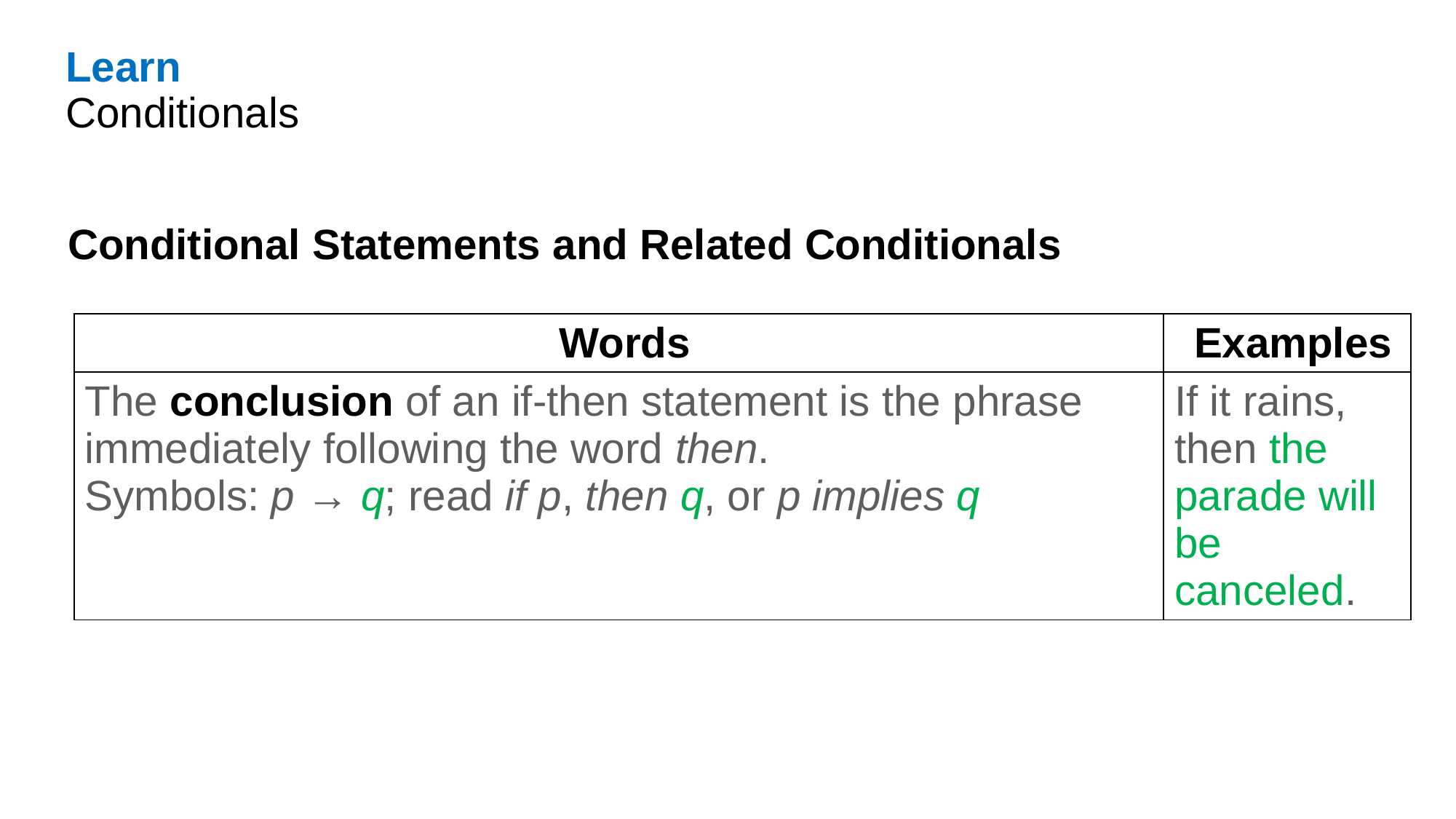

Learn
Conditionals
Conditional Statements and Related Conditionals
| Words | Examples |
| --- | --- |
| The conclusion of an if-then statement is the phrase immediately following the word then. Symbols: p → q; read if p, then q, or p implies q | If it rains, then the parade will be canceled. |